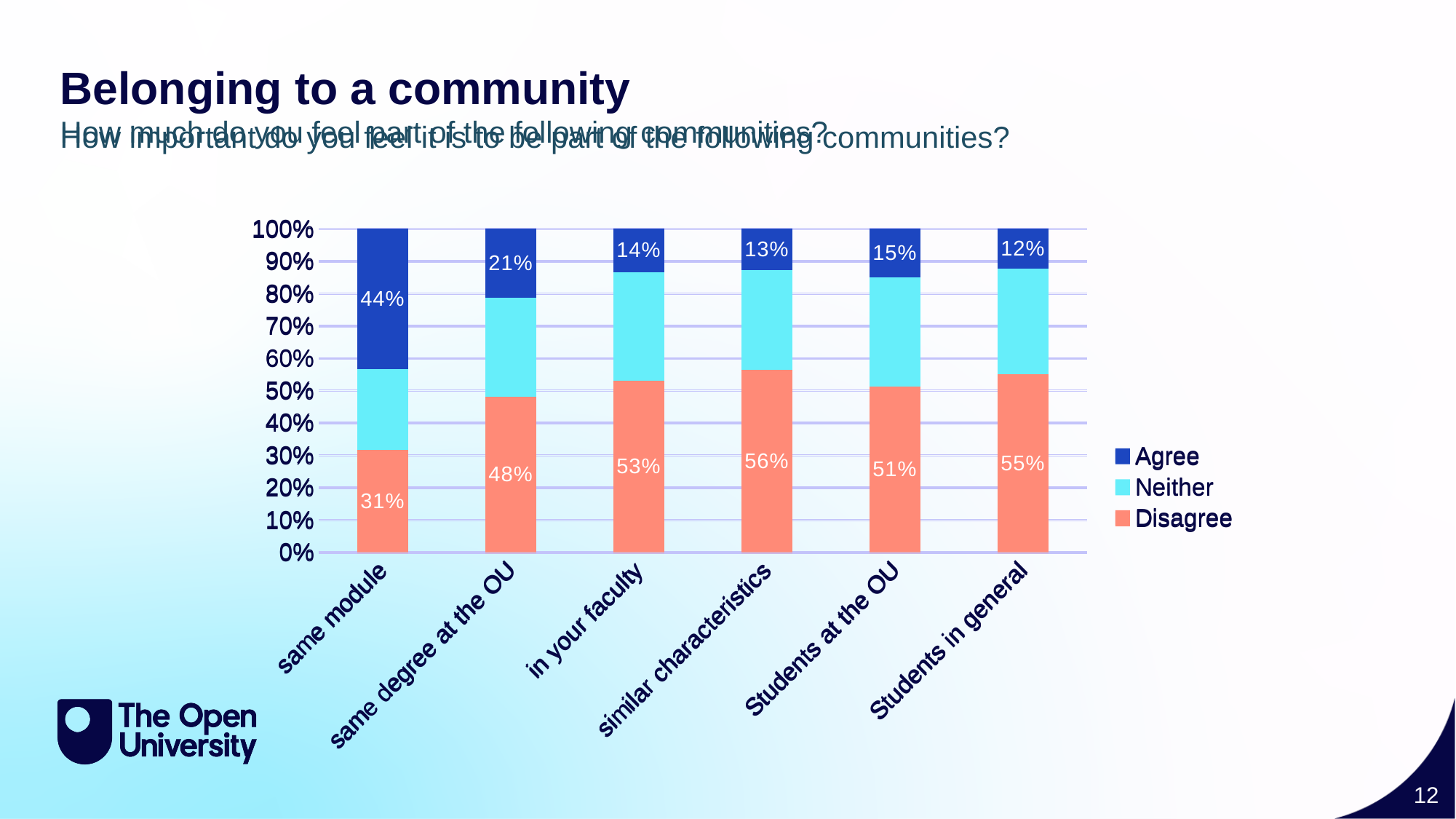

Belonging to a community
How much do you feel part of the following communities?
How important do you feel it is to be part of the following communities?

### Chart

| Category | Disagree | Neither | Agree |
|---|---|---|---|
| same module | 0.31476997578692495 | 0.24939467312348668 | 0.4358353510895884 |
|  same degree at the OU | 0.4793187347931874 | 0.30656934306569344 | 0.2141119221411192 |
|  in your faculty | 0.5292682926829269 | 0.33414634146341465 | 0.13658536585365855 |
|  similar characteristics | 0.5623471882640587 | 0.3080684596577017 | 0.1295843520782396 |
|  Students at the OU | 0.5097560975609756 | 0.33902439024390246 | 0.15121951219512195 |
| Students in general | 0.5476772616136919 | 0.3276283618581907 | 0.12469437652811735 |

### Chart

| Category | Disagree | Neither | Agree |
|---|---|---|---|
| same module | 0.07524271844660194 | 0.1650485436893204 | 0.7597087378640777 |
|  same degree at the OU | 0.11407766990291263 | 0.2524271844660194 | 0.633495145631068 |
|  in your faculty | 0.18292682926829268 | 0.45365853658536587 | 0.36341463414634145 |
|  similar characteristics | 0.20924574209245744 | 0.3844282238442822 | 0.4063260340632604 |
|  Students at the OU | 0.27205882352941174 | 0.40441176470588236 | 0.3235294117647059 |
| Students in general | 0.3569682151589242 | 0.4156479217603912 | 0.2273838630806846 |